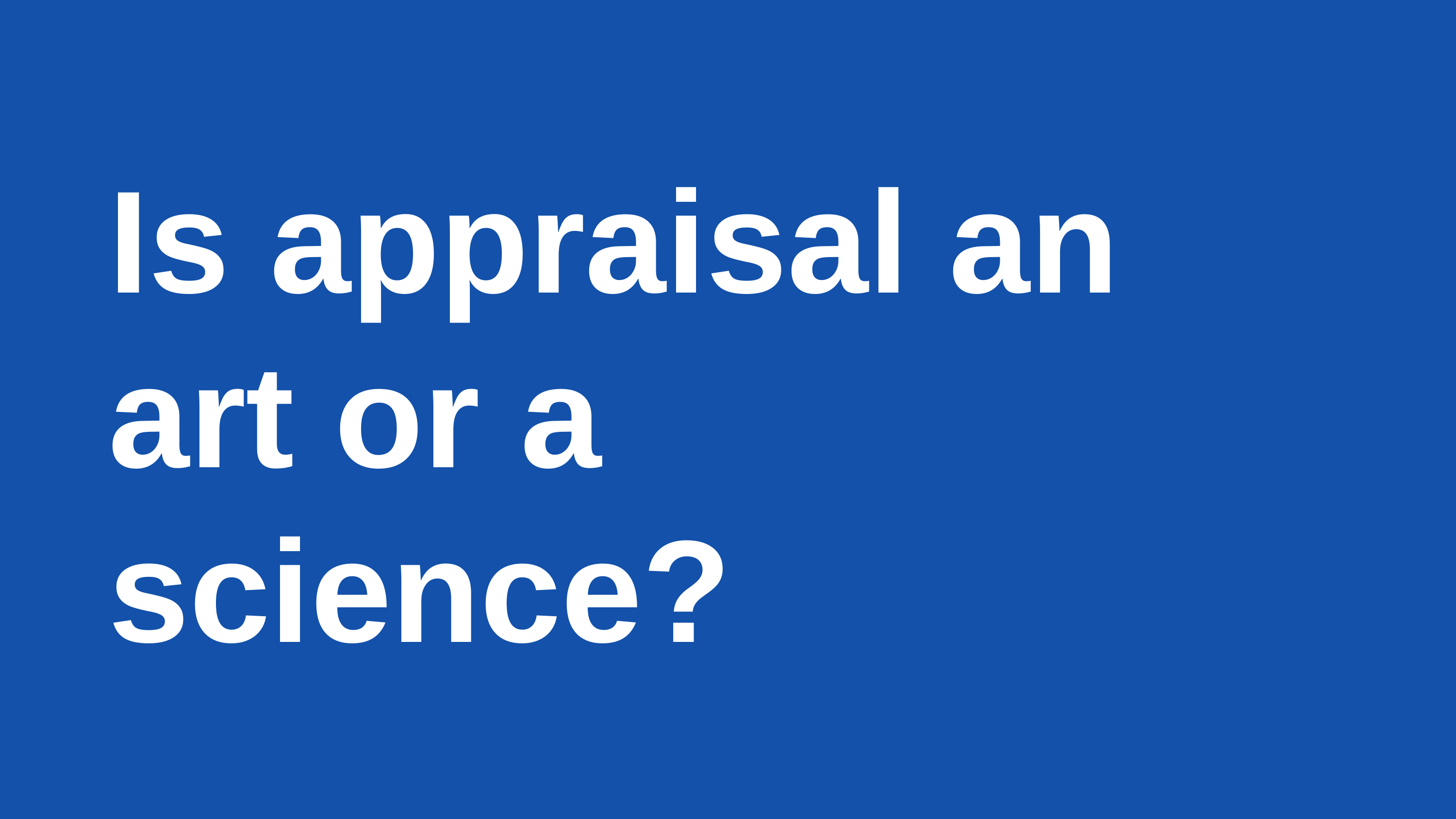

Is appraisal an art or a science?